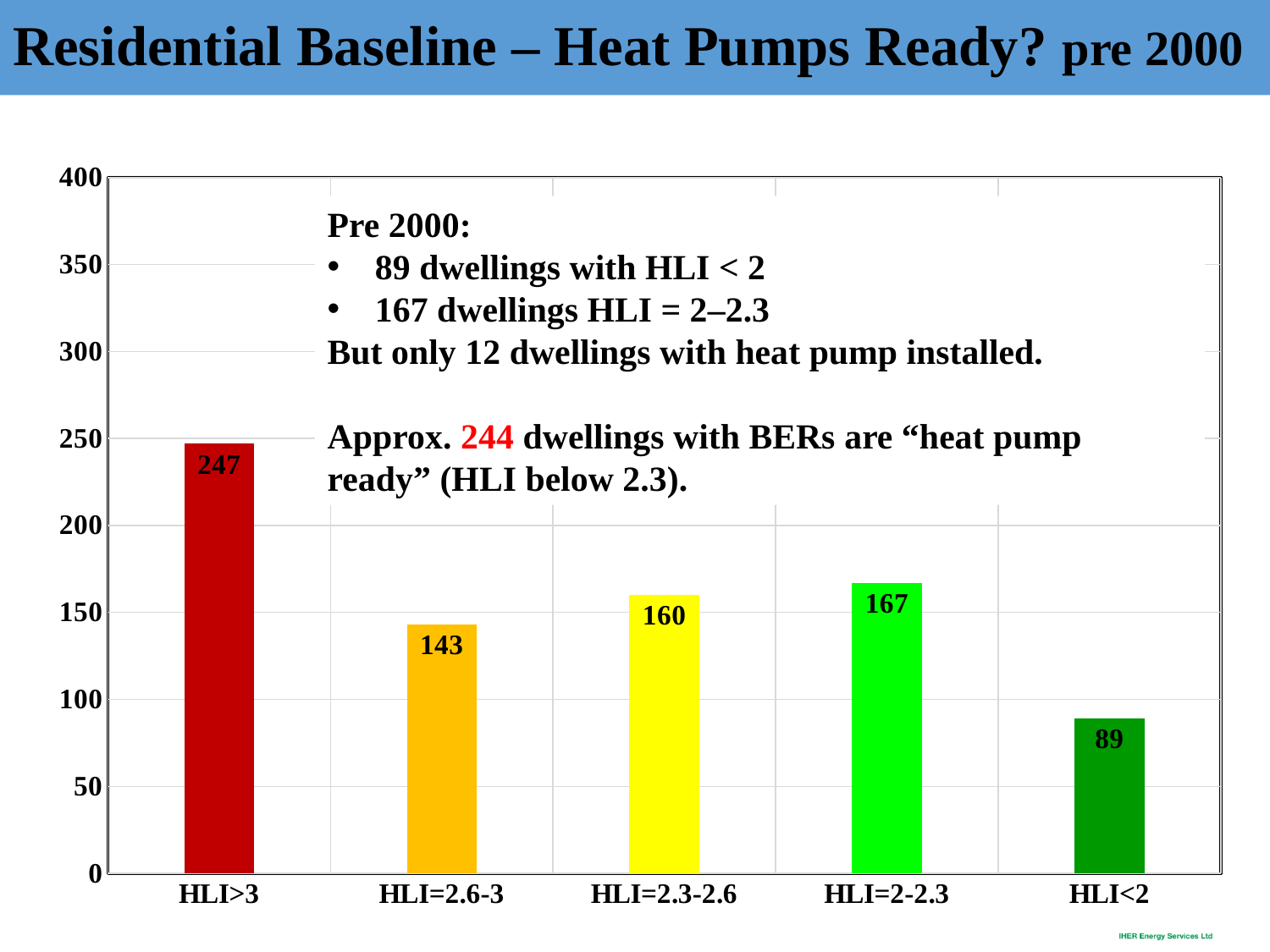

Residential Baseline – Heat Pumps Ready? pre 2000

### Chart

| Category |  |
|---|---|
| HLI>3 | 247.0 |
| HLI=2.6-3 | 143.0 |
| HLI=2.3-2.6 | 160.0 |
| HLI=2-2.3 | 167.0 |
| HLI<2 | 89.0 |
Pre 2000:
89 dwellings with HLI < 2
167 dwellings HLI = 2–2.3
But only 12 dwellings with heat pump installed.

Approx. 244 dwellings with BERs are “heat pump ready” (HLI below 2.3).